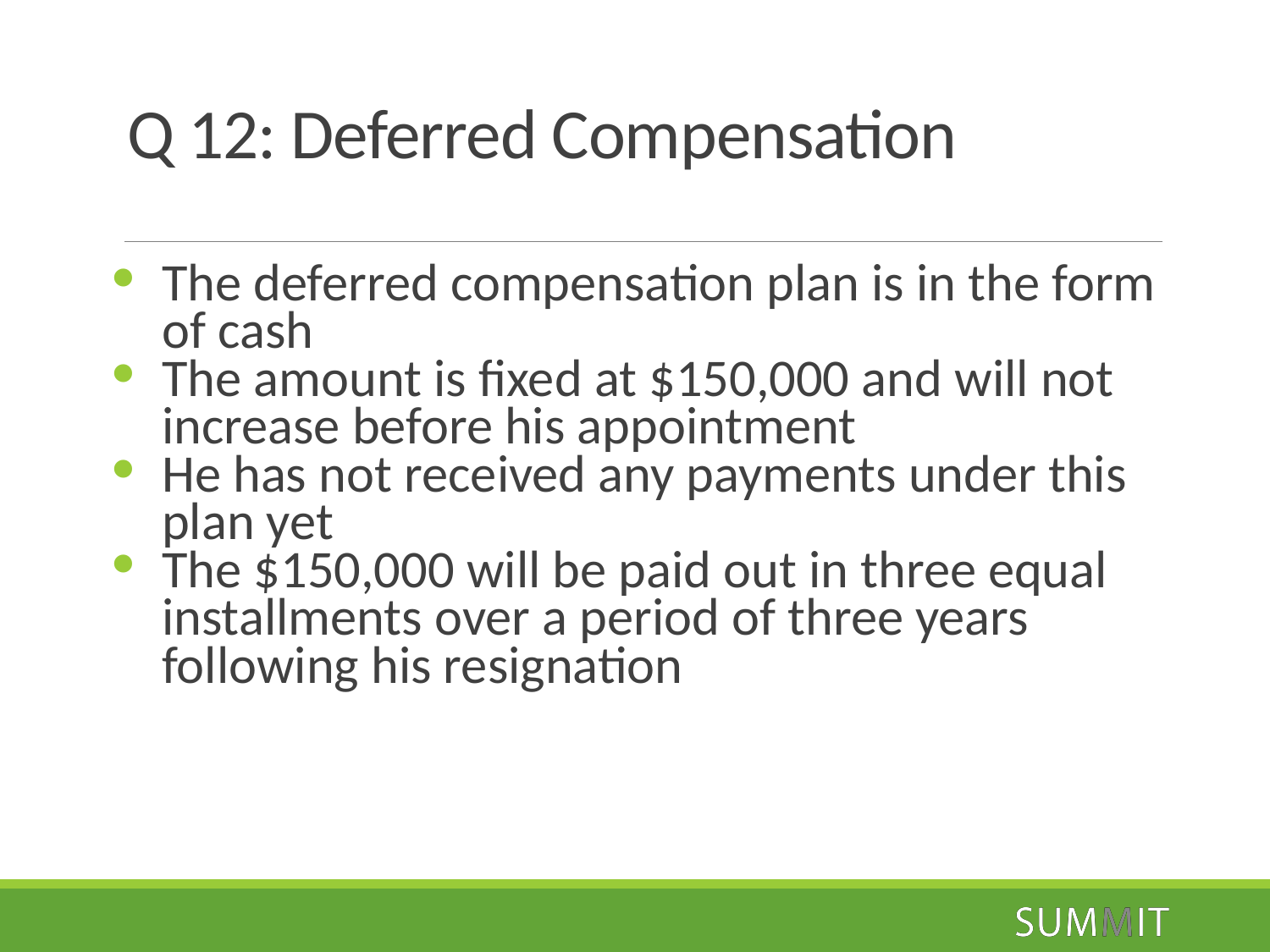

# Q 12: Deferred Compensation
The deferred compensation plan is in the form of cash
The amount is fixed at $150,000 and will not increase before his appointment
He has not received any payments under this plan yet
The $150,000 will be paid out in three equal installments over a period of three years following his resignation